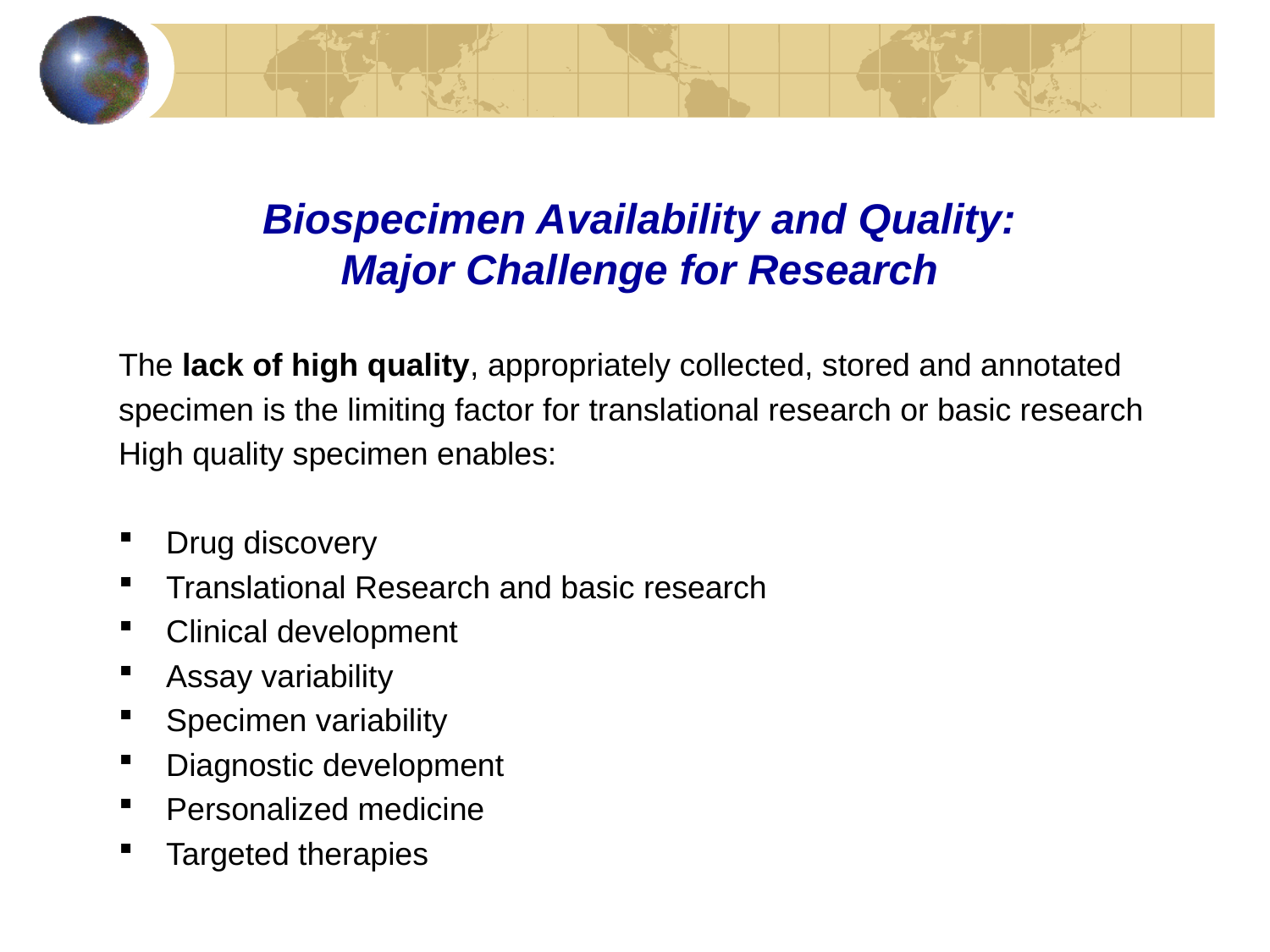

# Biospecimen Availability and Quality: Major Challenge for Research
The lack of high quality, appropriately collected, stored and annotated
specimen is the limiting factor for translational research or basic research
High quality specimen enables:

Drug discovery
Translational Research and basic research
Clinical development
Assay variability
Specimen variability
Diagnostic development
Personalized medicine
Targeted therapies